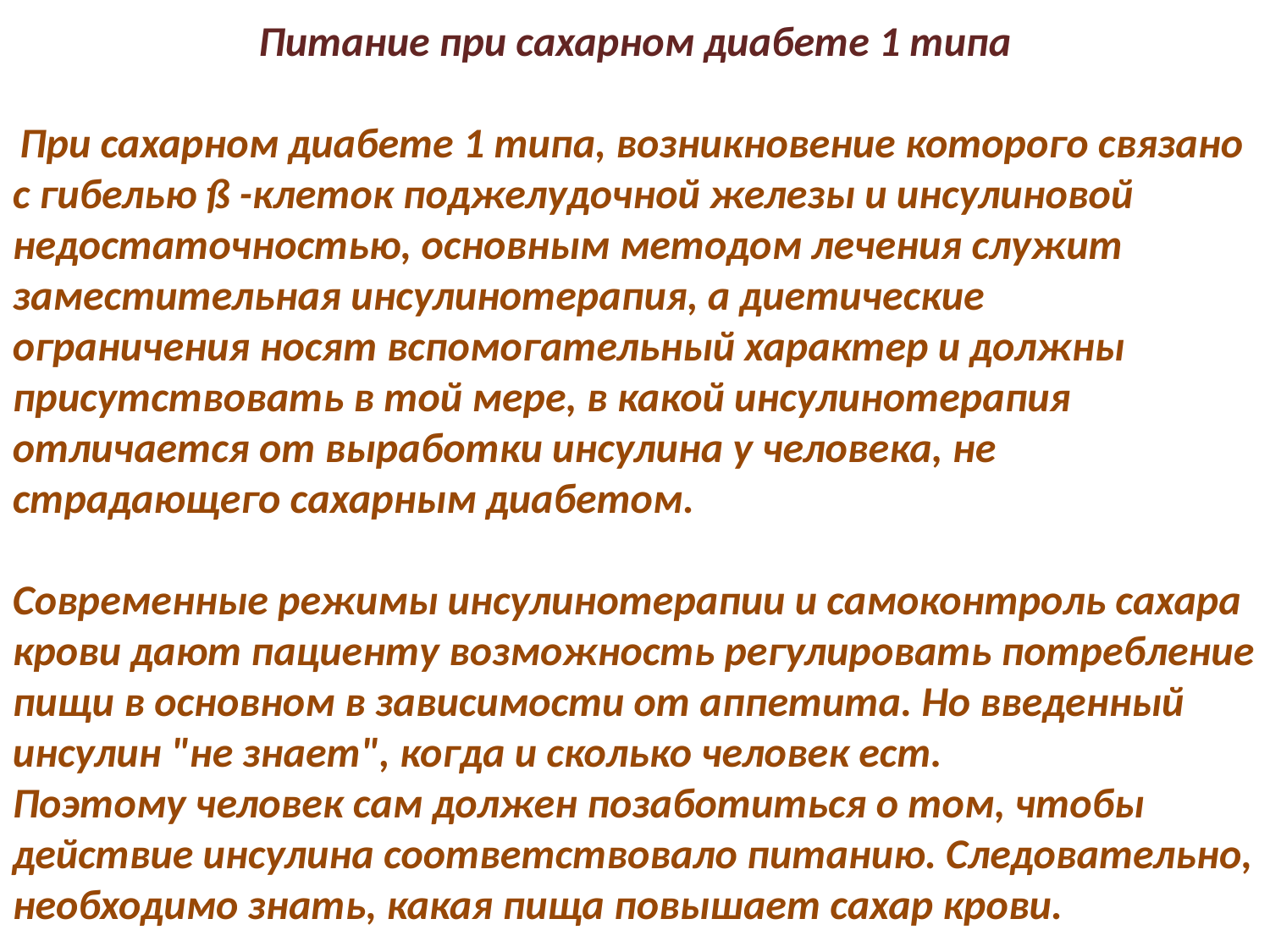

Питание при сахарном диабете 1 типа

 При сахарном диабете 1 типа, возникновение которого связано с гибелью ß -клеток поджелудочной железы и инсулиновой недостаточностью, основным методом лечения служит заместительная инсулинотерапия, а диетические
ограничения носят вспомогательный характер и должны присутствовать в той мере, в какой инсулинотерапия отличается от выработки инсулина у человека, не
страдающего сахарным диабетом.

Современные режимы инсулинотерапии и самоконтроль сахара крови дают пациенту возможность регулировать потребление пищи в основном в зависимости от аппетита. Но введенный инсулин "не знает", когда и сколько человек ест.
Поэтому человек сам должен позаботиться о том, чтобы действие инсулина соответствовало питанию. Следовательно, необходимо знать, какая пища повышает сахар крови.